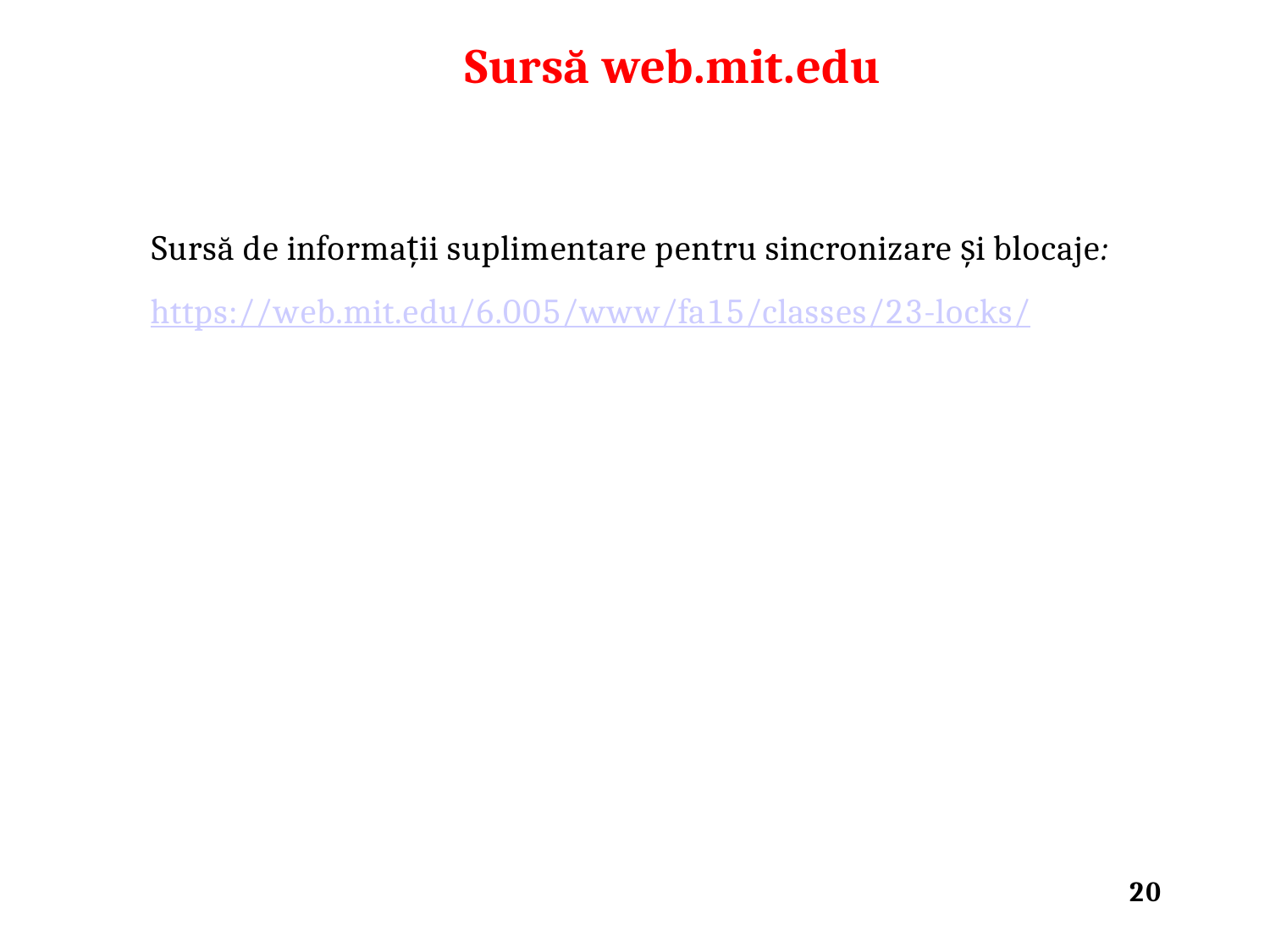

Sursă web.mit.edu

Sursă de informații suplimentare pentru sincronizare și blocaje:
https://web.mit.edu/6.005/www/fa15/classes/23-locks/

20